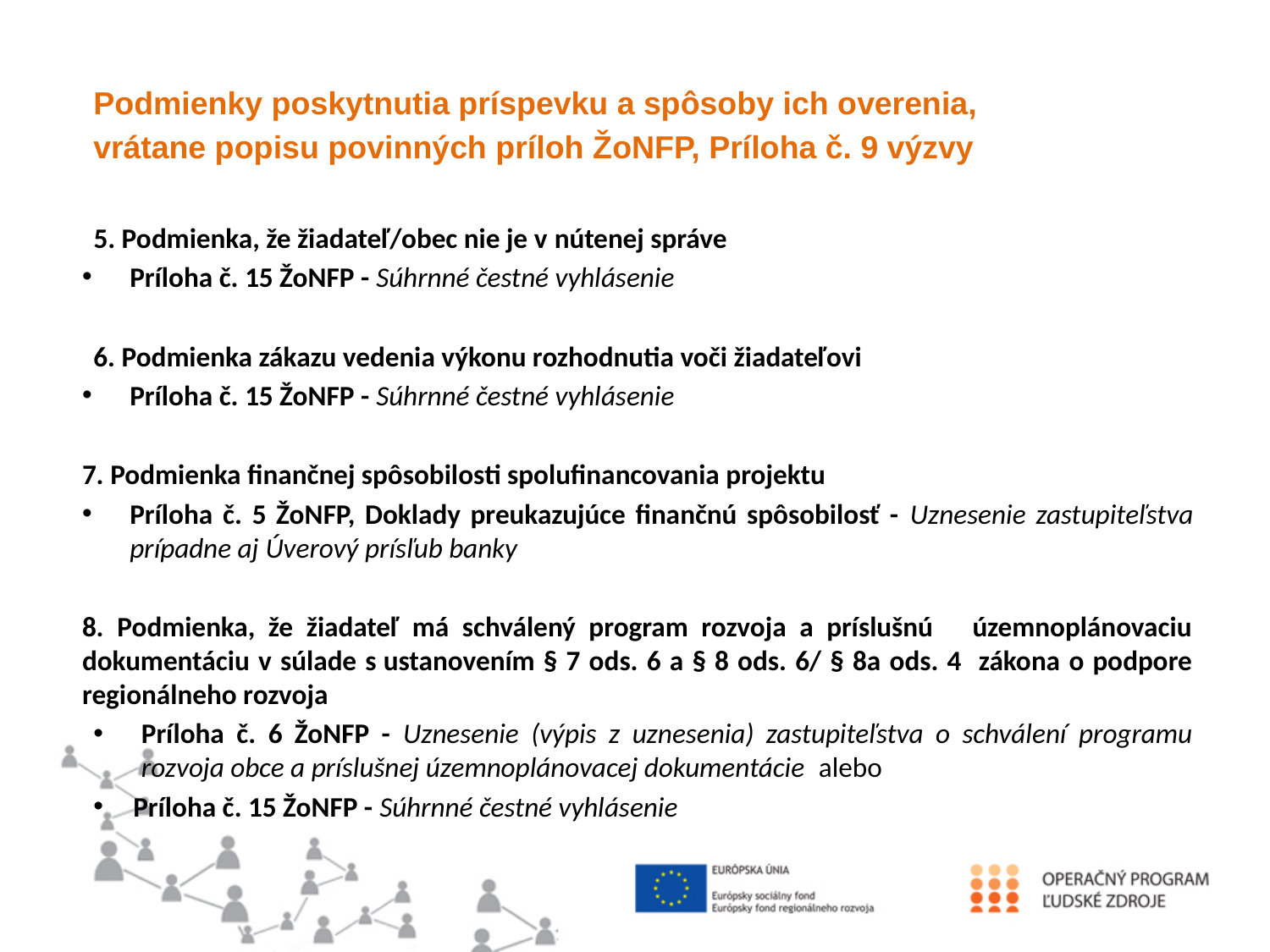

#
Podmienky poskytnutia príspevku a spôsoby ich overenia,
vrátane popisu povinných príloh ŽoNFP, Príloha č. 9 výzvy

5. Podmienka, že žiadateľ/obec nie je v nútenej správe
Príloha č. 15 ŽoNFP - Súhrnné čestné vyhlásenie

6. Podmienka zákazu vedenia výkonu rozhodnutia voči žiadateľovi
Príloha č. 15 ŽoNFP - Súhrnné čestné vyhlásenie

7. Podmienka finančnej spôsobilosti spolufinancovania projektu
Príloha č. 5 ŽoNFP, Doklady preukazujúce finančnú spôsobilosť - Uznesenie zastupiteľstva prípadne aj Úverový prísľub banky

8. Podmienka, že žiadateľ má schválený program rozvoja a príslušnú   územnoplánovaciu dokumentáciu v súlade s ustanovením § 7 ods. 6 a § 8 ods. 6/ § 8a ods. 4  zákona o podpore regionálneho rozvoja
Príloha č. 6 ŽoNFP - Uznesenie (výpis z uznesenia) zastupiteľstva o schválení programu rozvoja obce a príslušnej územnoplánovacej dokumentácie  alebo
Príloha č. 15 ŽoNFP - Súhrnné čestné vyhlásenie